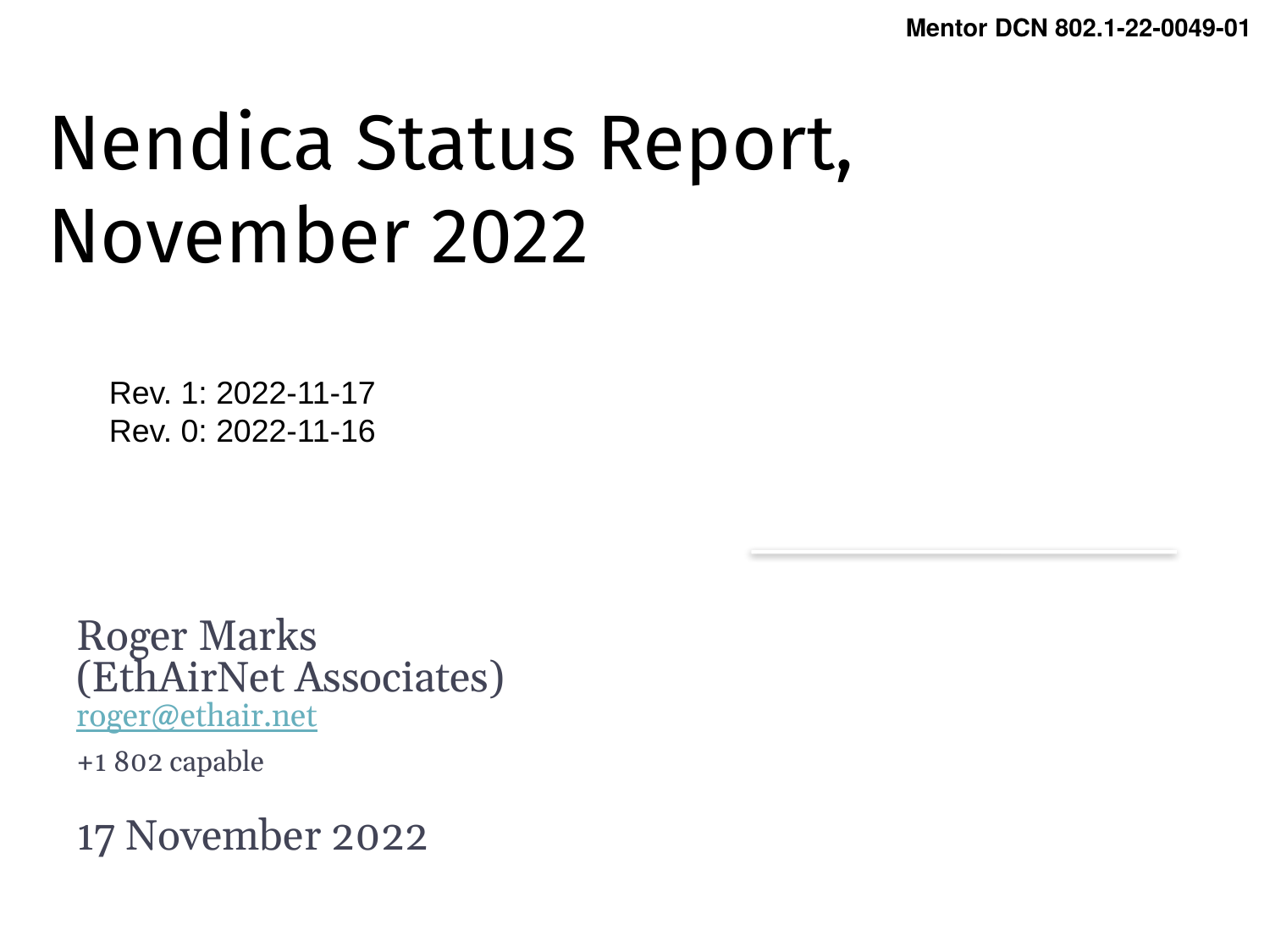

1
Mentor DCN 802.1-22-0049-01
Nendica Status Report,
November 2022
Rev. 1: 2022-11-17
Rev. 0: 2022-11-16
Roger Marks
(EthAirNet Associates)
roger@ethair.net
+1 802 capable

17 November 2022